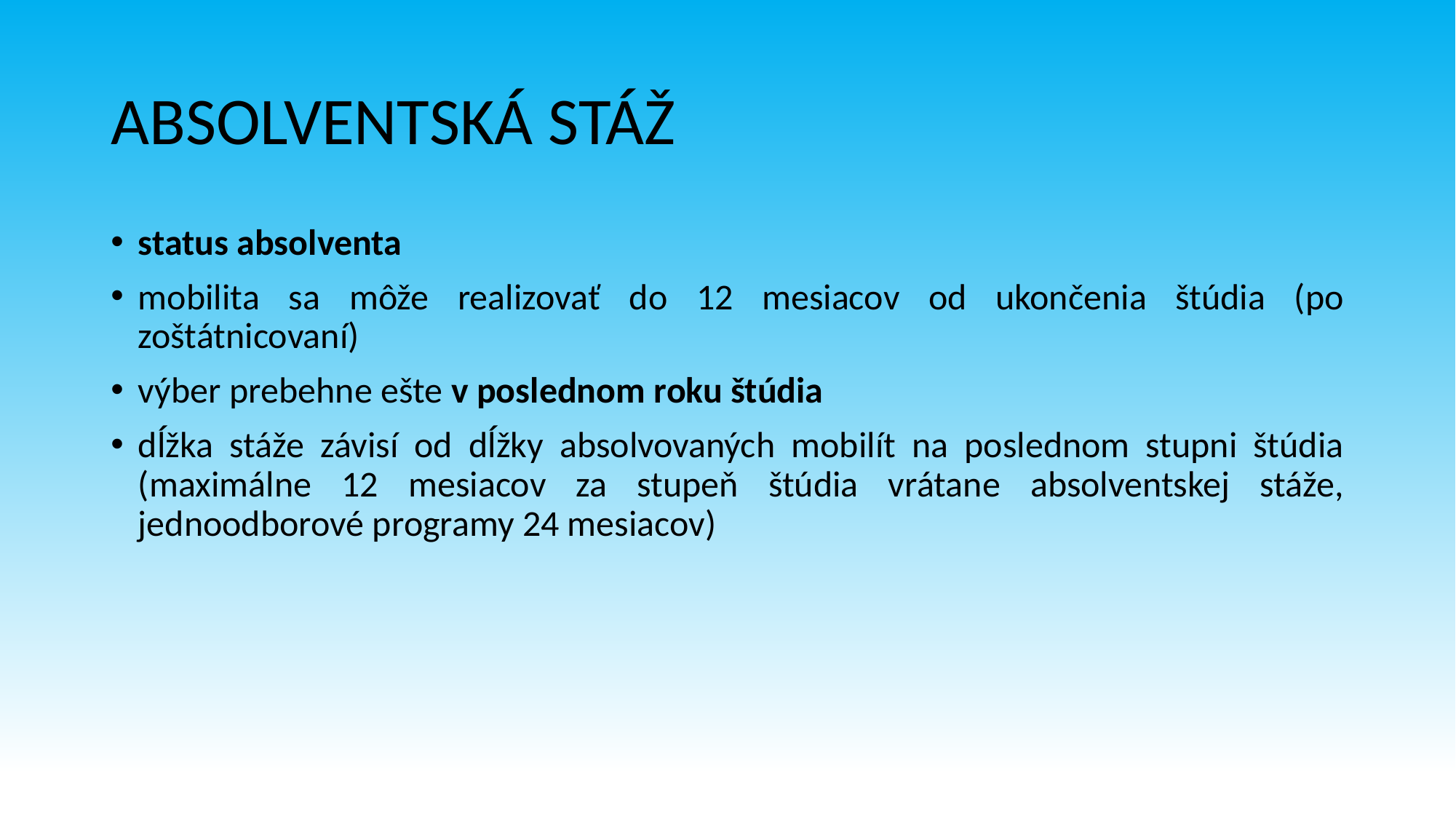

# ABSOLVENTSKÁ STÁŽ
status absolventa
mobilita sa môže realizovať do 12 mesiacov od ukončenia štúdia (po zoštátnicovaní)
výber prebehne ešte v poslednom roku štúdia
dĺžka stáže závisí od dĺžky absolvovaných mobilít na poslednom stupni štúdia (maximálne 12 mesiacov za stupeň štúdia vrátane absolventskej stáže, jednoodborové programy 24 mesiacov)